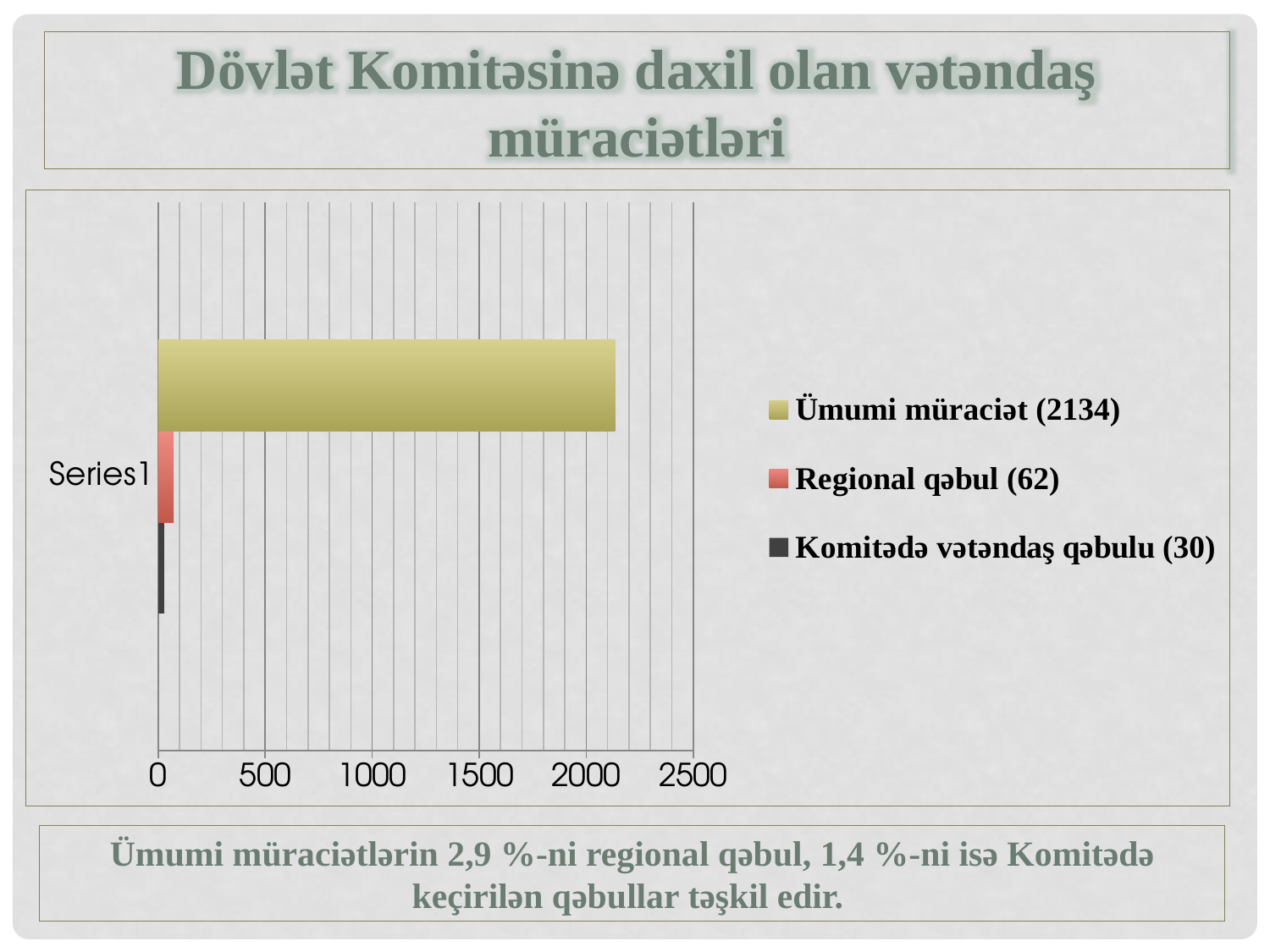

Dövlət Komitəsinə daxil olan vətəndaş müraciətləri

### Chart

| Category | Komitədə vətəndaş qəbulu (30) | Regional qəbul (62) | Ümumi müraciət (2134) |
|---|---|---|---|
|  | 30.0 | 72.0 | 2134.0 |
Ümumi müraciətlərin 2,9 %-ni regional qəbul, 1,4 %-ni isə Komitədə keçirilən qəbullar təşkil edir.